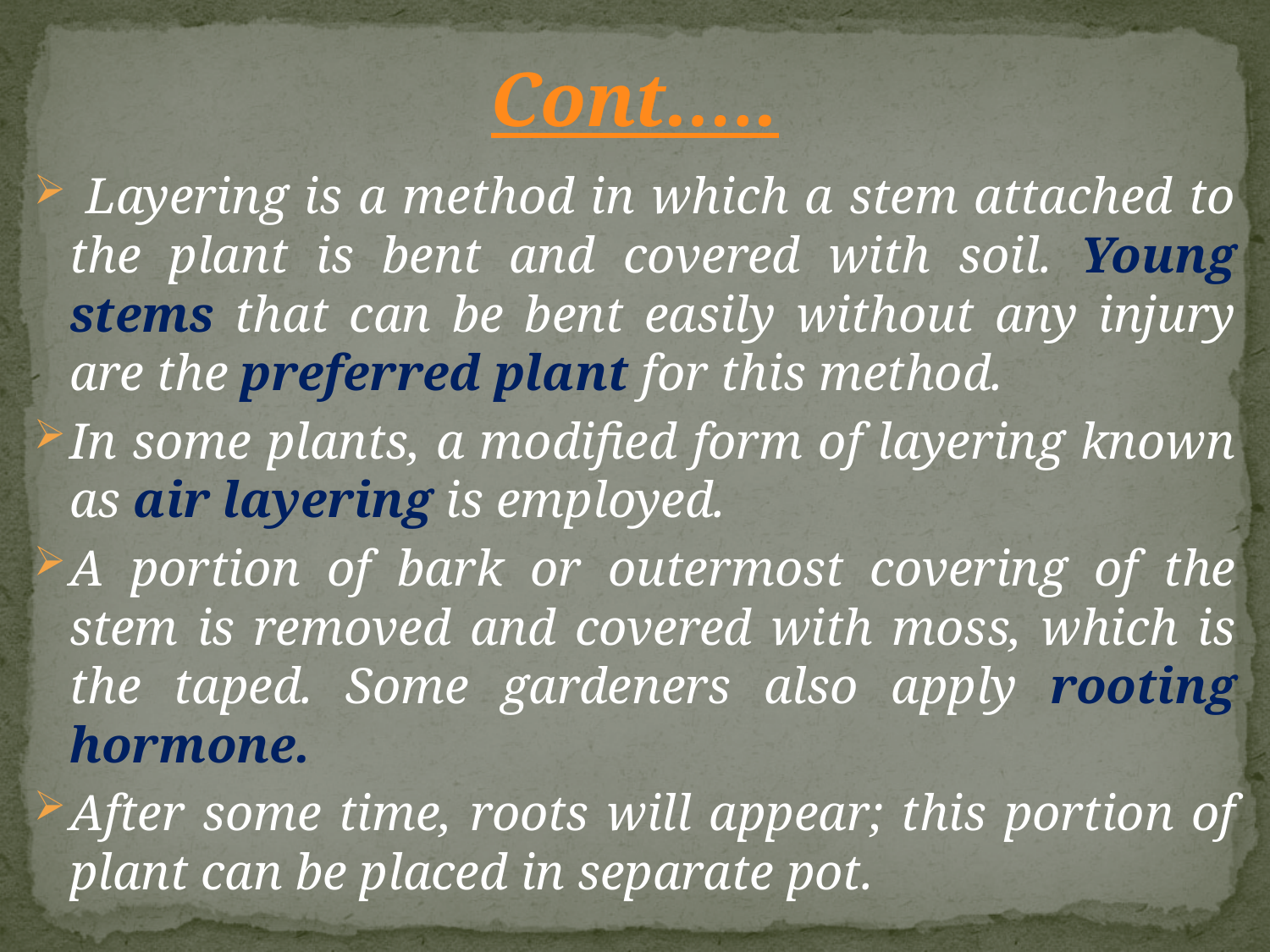

# Cont.….
 Layering is a method in which a stem attached to the plant is bent and covered with soil. Young stems that can be bent easily without any injury are the preferred plant for this method.
In some plants, a modified form of layering known as air layering is employed.
A portion of bark or outermost covering of the stem is removed and covered with moss, which is the taped. Some gardeners also apply rooting hormone.
After some time, roots will appear; this portion of plant can be placed in separate pot.